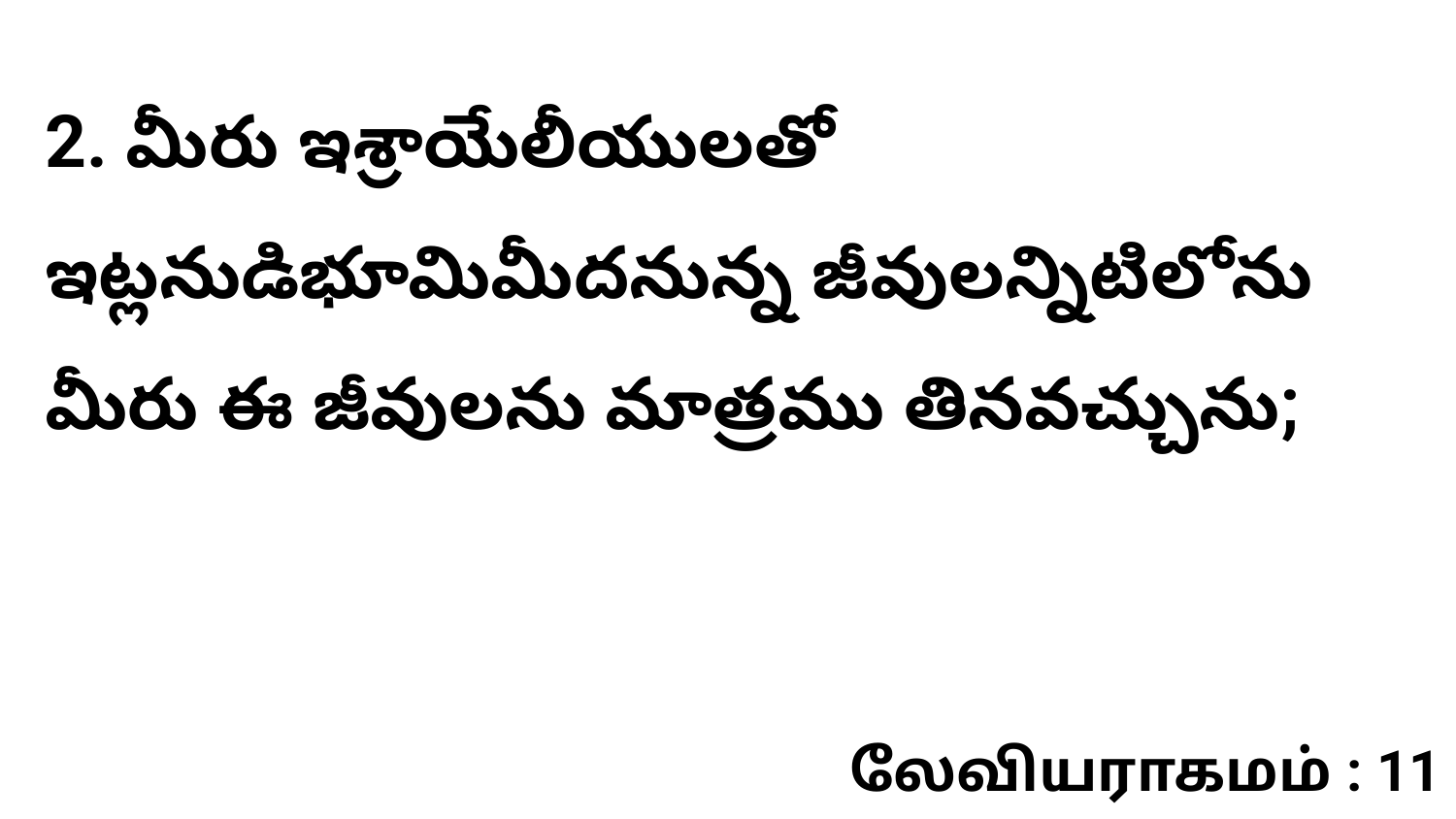

2. మీరు ఇశ్రాయేలీయులతో ఇట్లనుడిభూమిమీదనున్న జీవులన్నిటిలోను మీరు ఈ జీవులను మాత్రము తినవచ్చును;
லேவியராகமம் : 11